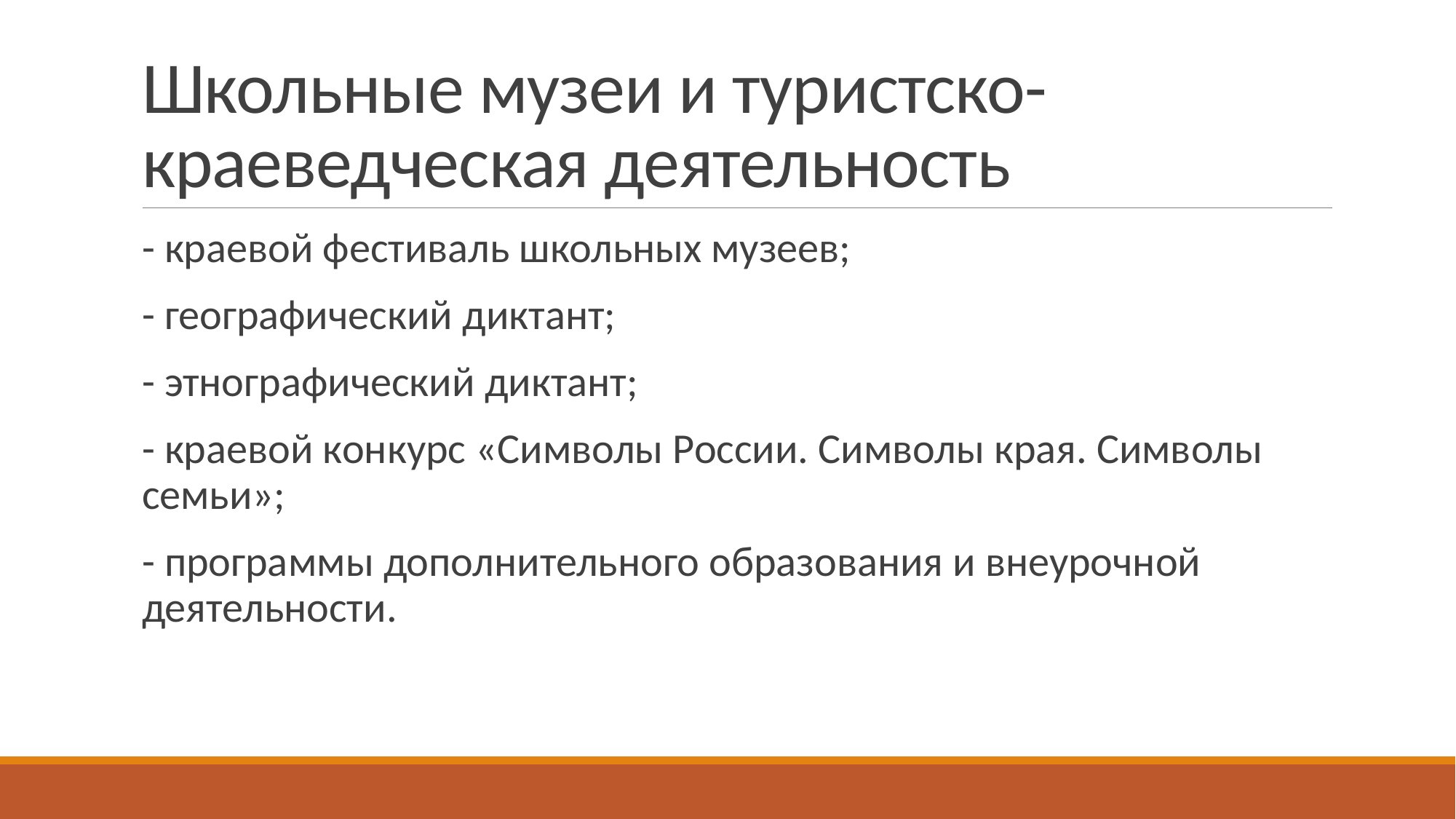

# Школьные музеи и туристско-краеведческая деятельность
- краевой фестиваль школьных музеев;
- географический диктант;
- этнографический диктант;
- краевой конкурс «Символы России. Символы края. Символы семьи»;
- программы дополнительного образования и внеурочной деятельности.